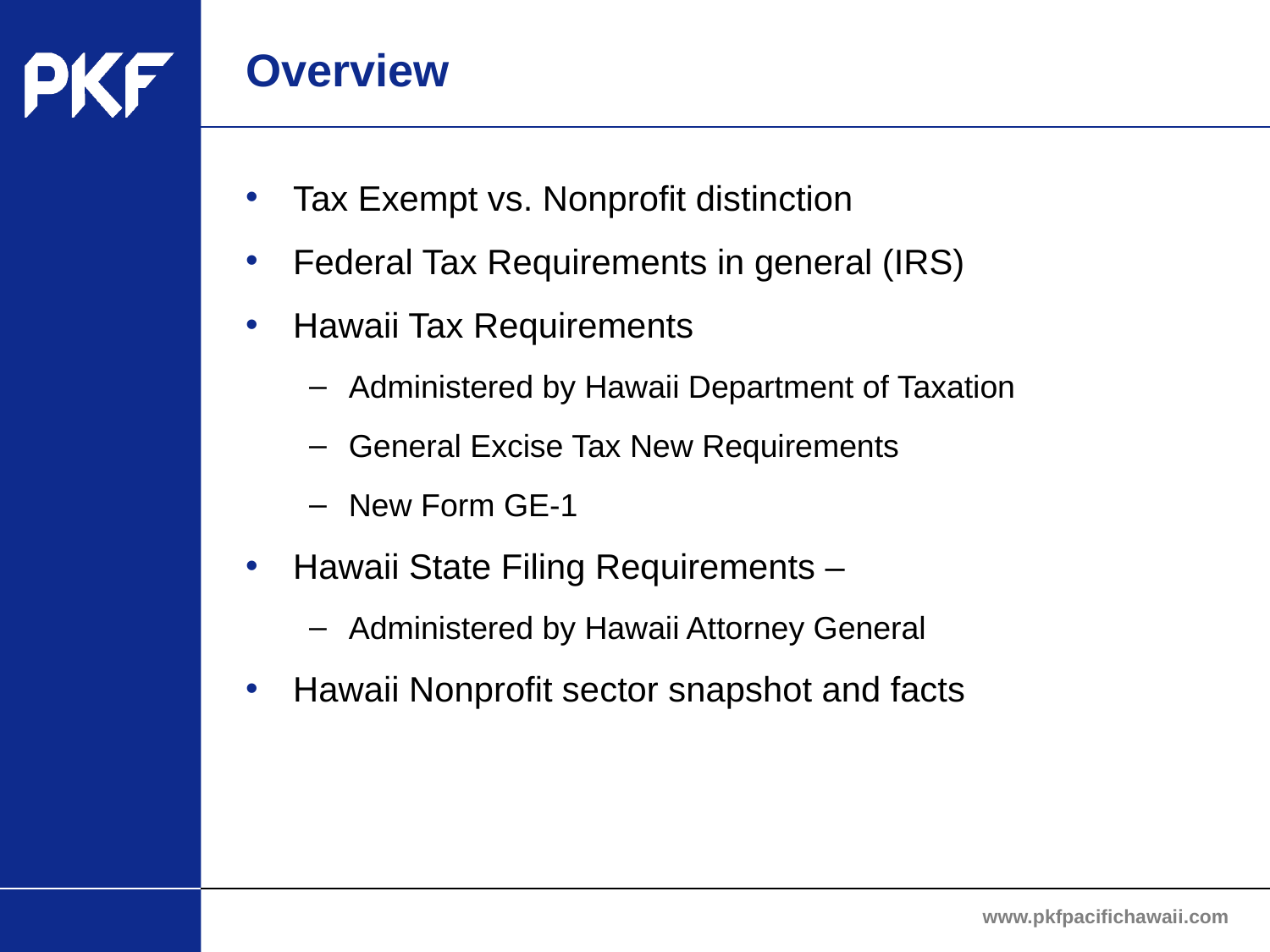

# Overview
Tax Exempt vs. Nonprofit distinction
Federal Tax Requirements in general (IRS)
Hawaii Tax Requirements
Administered by Hawaii Department of Taxation
General Excise Tax New Requirements
New Form GE-1
Hawaii State Filing Requirements –
Administered by Hawaii Attorney General
Hawaii Nonprofit sector snapshot and facts

www.pkfpacifichawaii.com